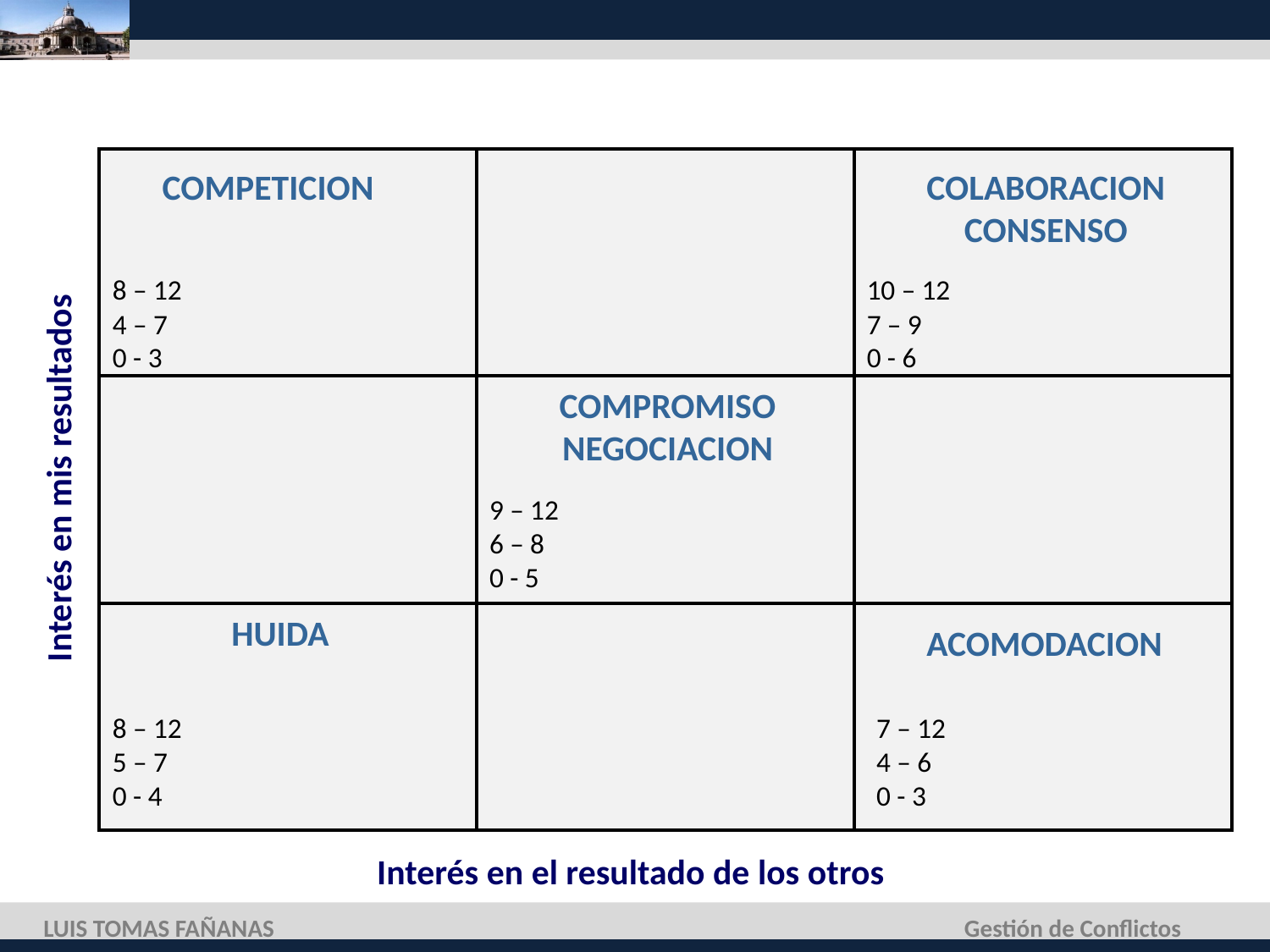

|  |  |  |
| --- | --- | --- |
|  |  |  |
|  |  |  |
COMPETICION
COLABORACION
CONSENSO
8 – 12
4 – 7
0 - 3
10 – 12
7 – 9
0 - 6
COMPROMISO
NEGOCIACION
Interés en mis resultados
9 – 12
6 – 8
0 - 5
HUIDA
ACOMODACION
8 – 12
5 – 7
0 - 4
7 – 12
4 – 6
0 - 3
Interés en el resultado de los otros
LUIS TOMAS FAÑANAS
Gestión de Conflictos